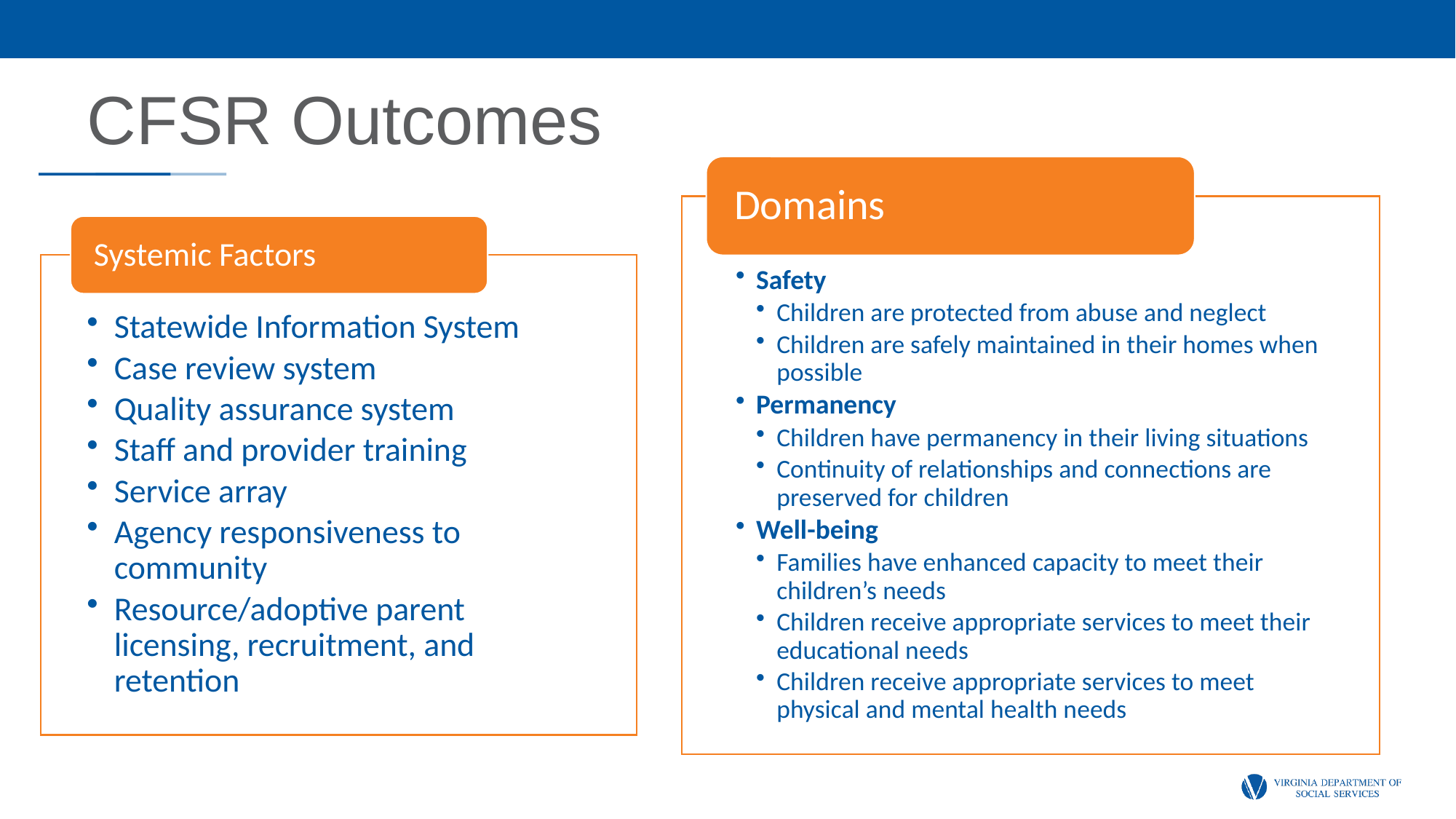

# CFSR Outcomes
Safety
Children are protected from abuse and neglect
Children are safely maintained in their homes when possible
Permanency
Children have permanency in their living situations
Continuity of relationships and connections are preserved for children
Well-being
Families have enhanced capacity to meet their children’s needs
Children receive appropriate services to meet their educational needs
Children receive appropriate services to meet physical and mental health needs
Domains
Statewide Information System
Case review system
Quality assurance system
Staff and provider training
Service array
Agency responsiveness to community
Resource/adoptive parent licensing, recruitment, and retention
Systemic Factors